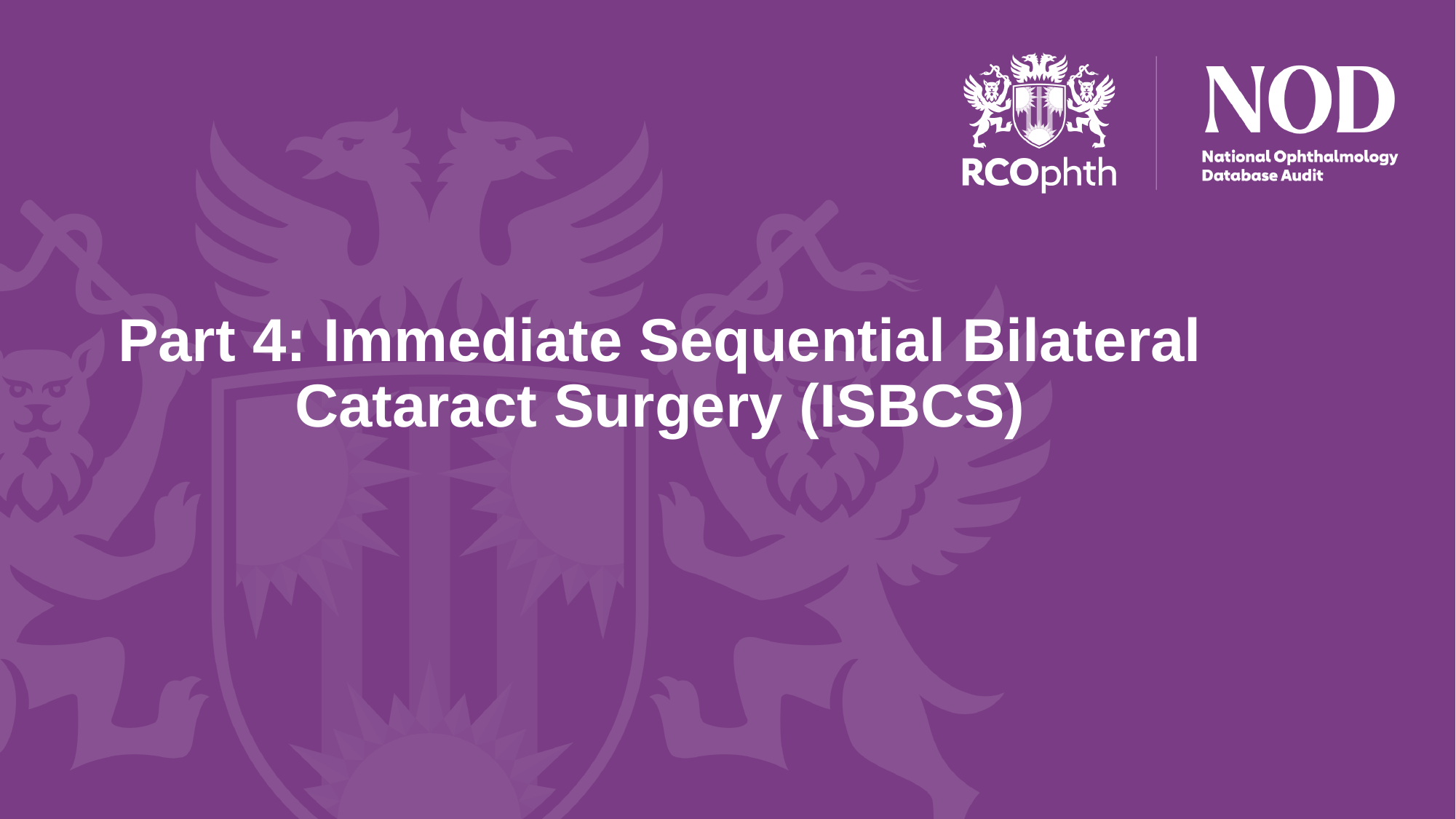

# Part 4: Immediate Sequential Bilateral Cataract Surgery (ISBCS)